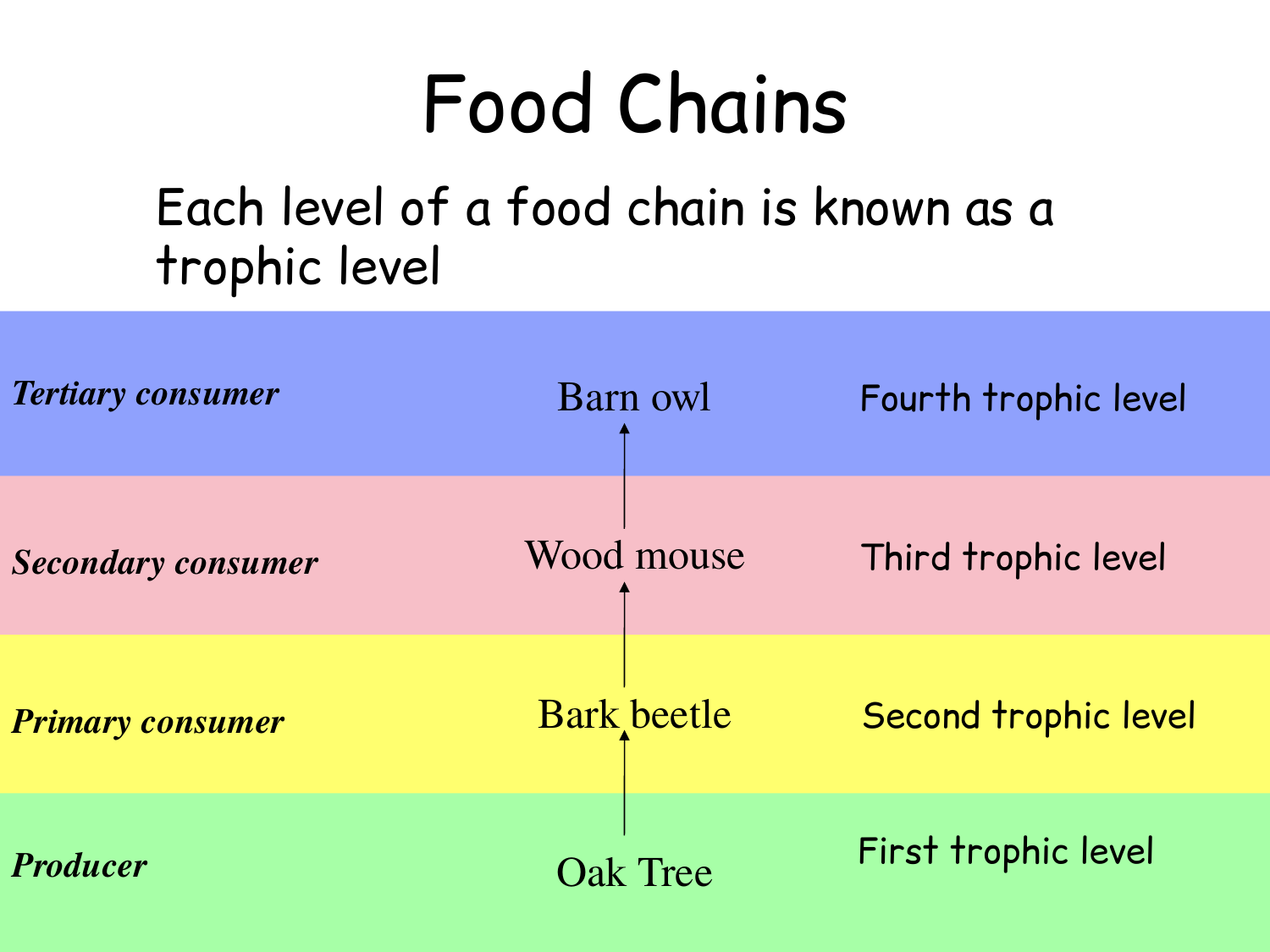

# Food Chains
	Each level of a food chain is known as a trophic level

Barn owl

Tertiary consumer
Fourth trophic level

Wood mouse

Third trophic level
Secondary consumer

Bark beetle

Second trophic level
Primary consumer

Oak Tree

First trophic level
Producer